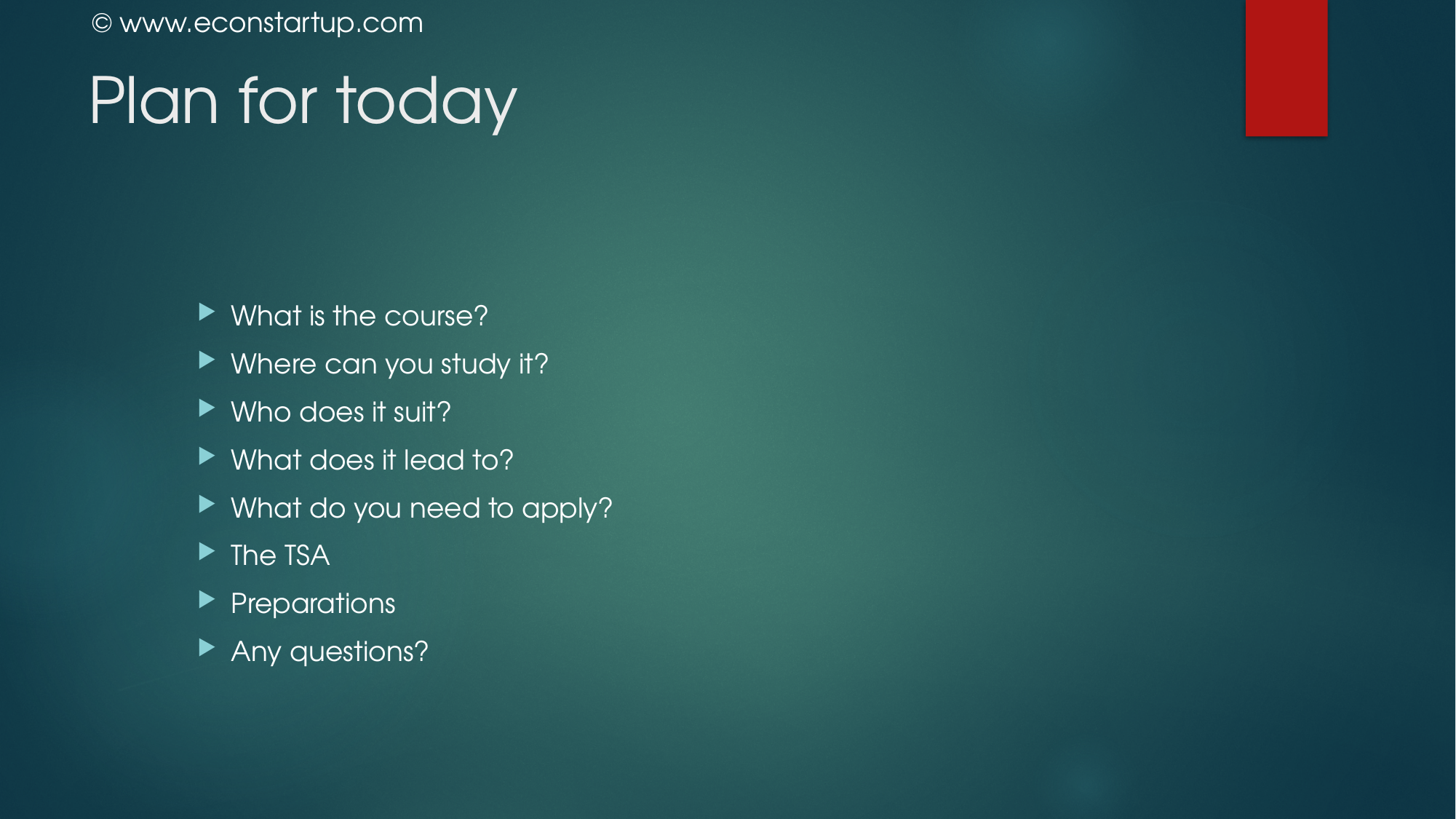

# Plan for today

What is the course?
Where can you study it?
Who does it suit?
What does it lead to?
What do you need to apply?
The TSA
Preparations
Any questions?